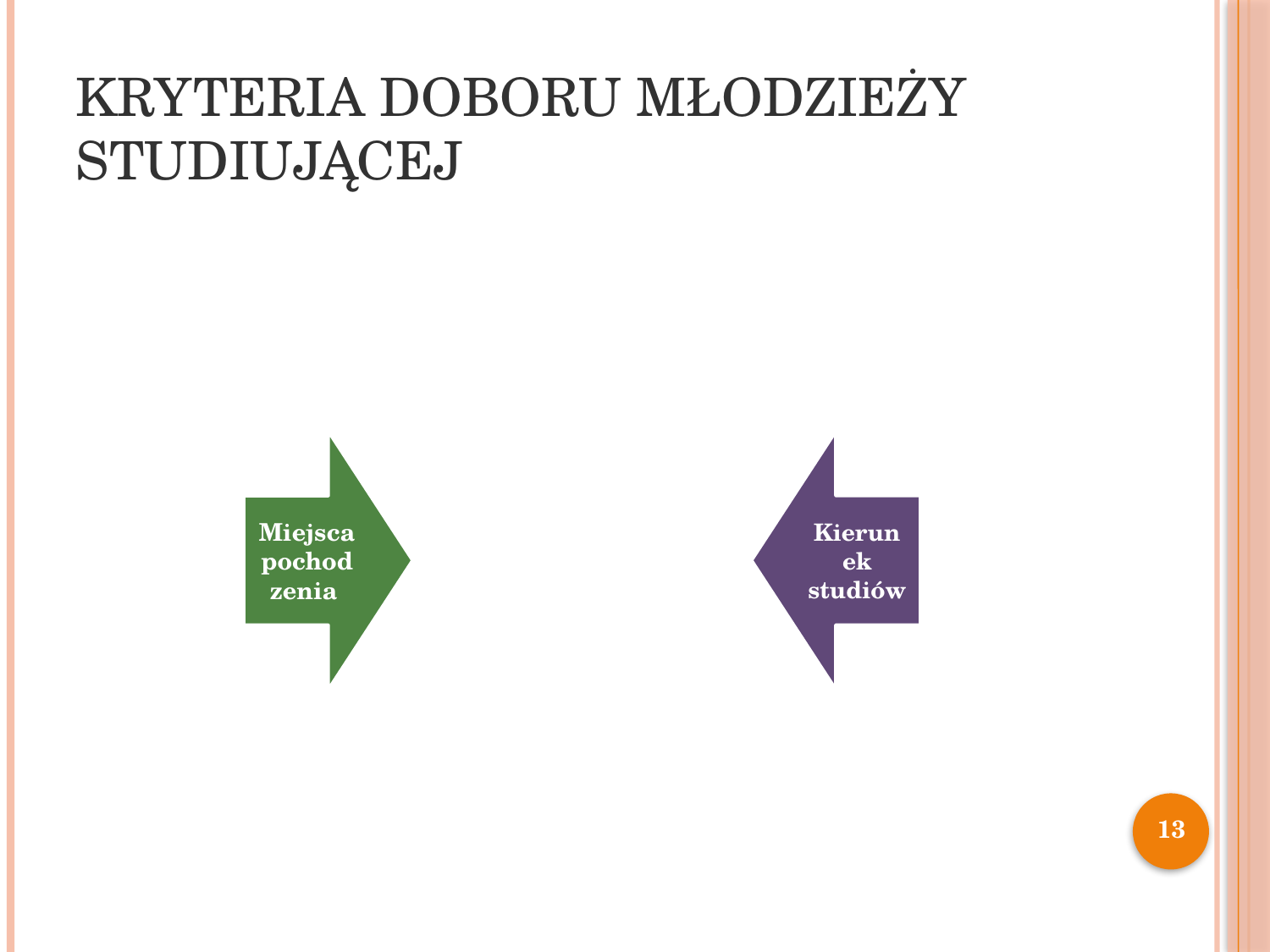

# Kryteria doboru młodzieży studiującej
Miejsca pochodzenia
Kierunek studiów
13